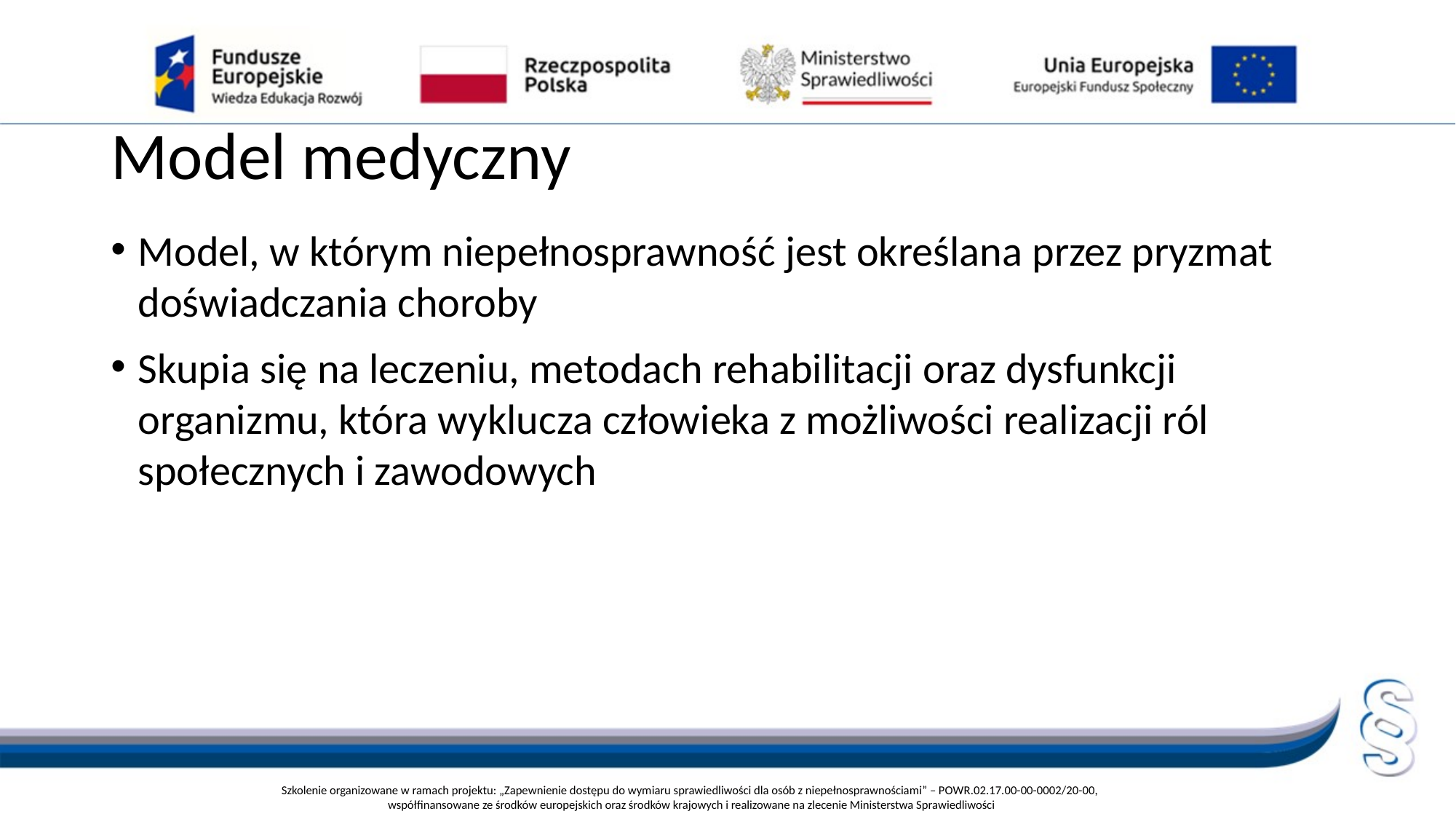

# Model medyczny
Model, w którym niepełnosprawność jest określana przez pryzmat doświadczania choroby
Skupia się na leczeniu, metodach rehabilitacji oraz dysfunkcji organizmu, która wyklucza człowieka z możliwości realizacji ról społecznych i zawodowych

Szkolenie organizowane w ramach projektu: „Zapewnienie dostępu do wymiaru sprawiedliwości dla osób z niepełnosprawnościami” – POWR.02.17.00-00-0002/20-00,
współfinansowane ze środków europejskich oraz środków krajowych i realizowane na zlecenie Ministerstwa Sprawiedliwości